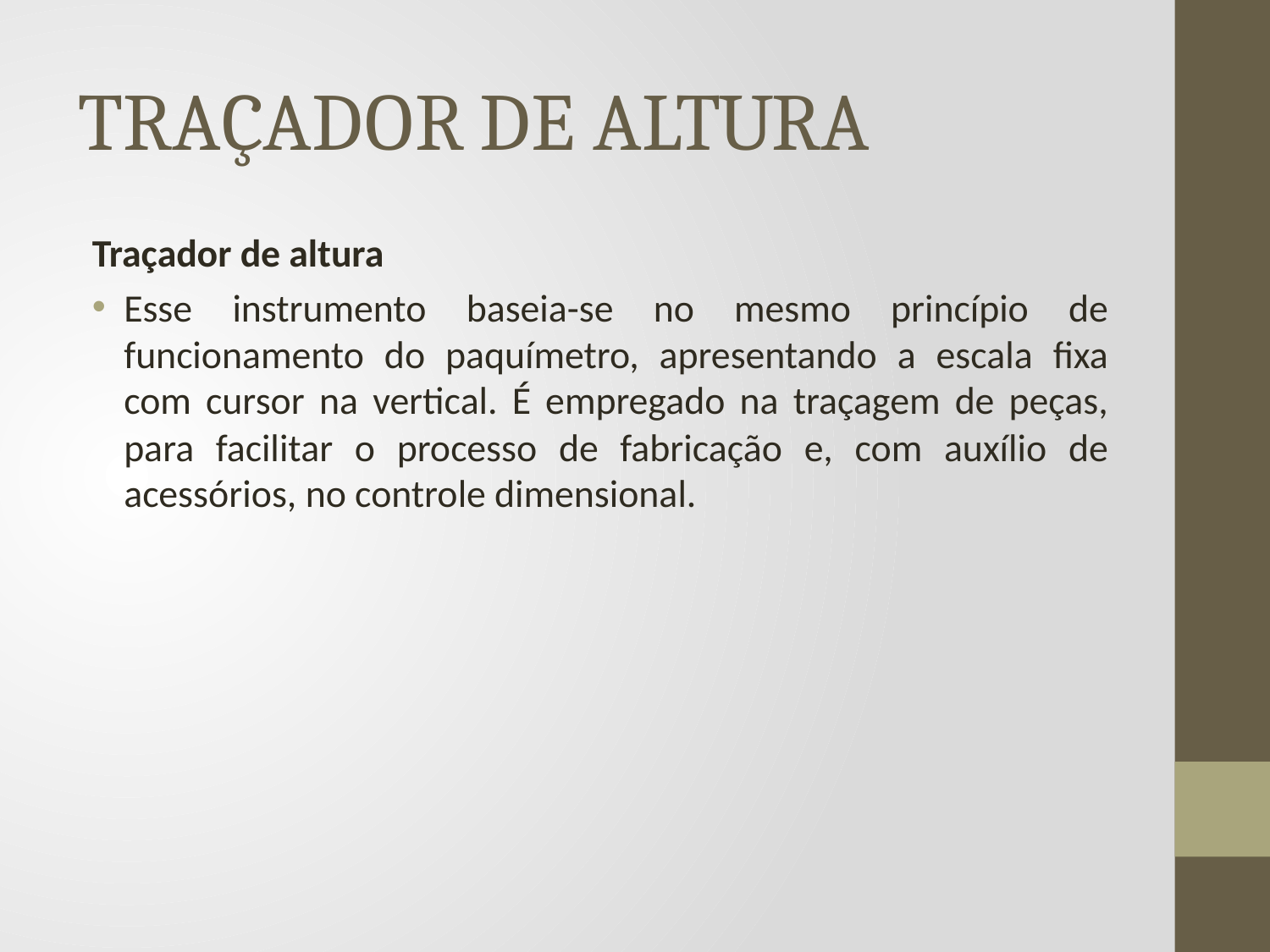

# TRAÇADOR DE ALTURA
Traçador de altura
Esse instrumento baseia-se no mesmo princípio de funcionamento do paquímetro, apresentando a escala fixa com cursor na vertical. É empregado na traçagem de peças, para facilitar o processo de fabricação e, com auxílio de acessórios, no controle dimensional.